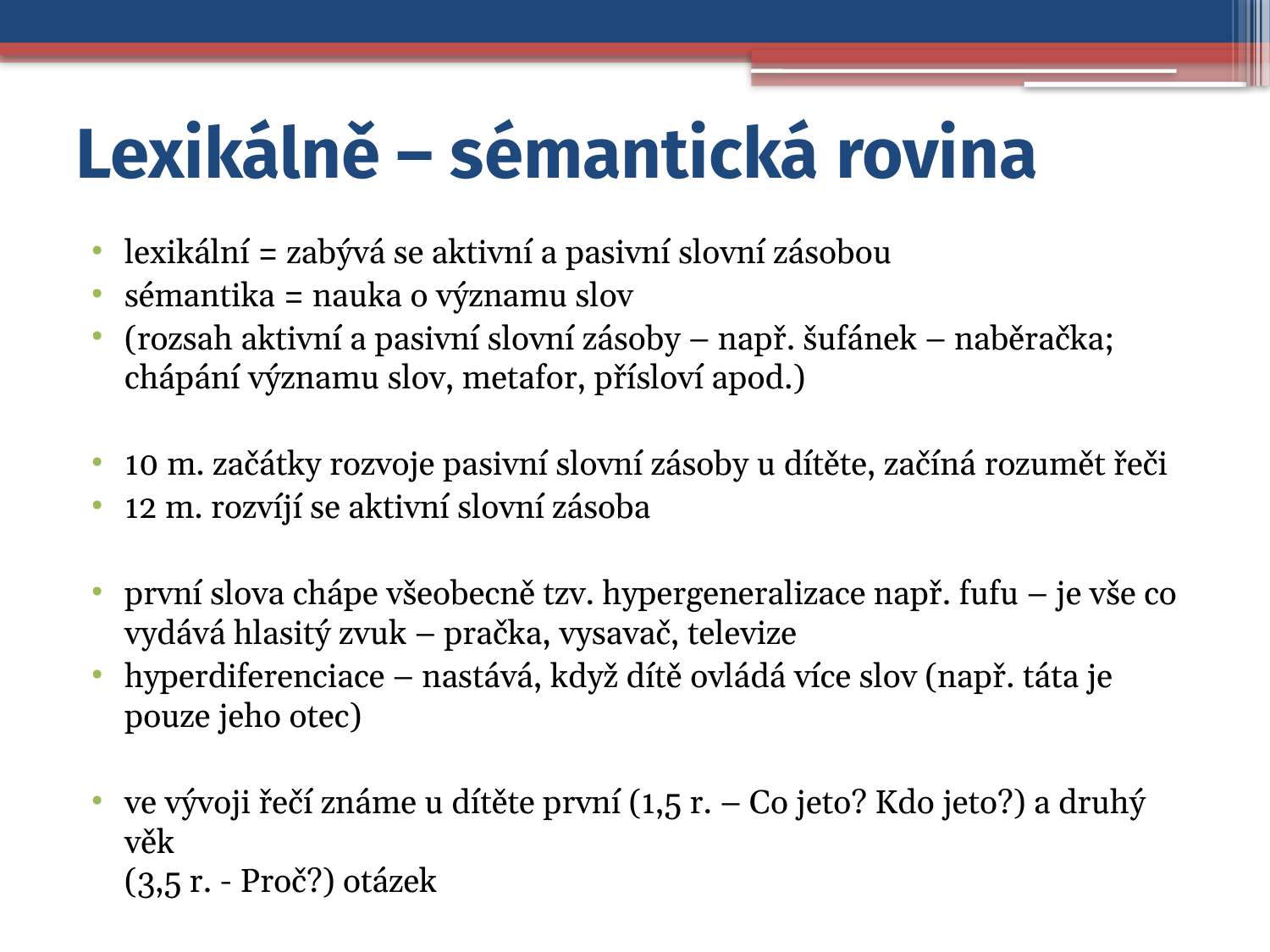

# Lexikálně – sémantická rovina
lexikální = zabývá se aktivní a pasivní slovní zásobou
sémantika = nauka o významu slov
(rozsah aktivní a pasivní slovní zásoby – např. šufánek – naběračka; chápání významu slov, metafor, přísloví apod.)

10 m. začátky rozvoje pasivní slovní zásoby u dítěte, začíná rozumět řeči
12 m. rozvíjí se aktivní slovní zásoba

první slova chápe všeobecně tzv. hypergeneralizace např. fufu – je vše co vydává hlasitý zvuk – pračka, vysavač, televize
hyperdiferenciace – nastává, když dítě ovládá více slov (např. táta je pouze jeho otec)

ve vývoji řečí známe u dítěte první (1,5 r. – Co jeto? Kdo jeto?) a druhý věk
(3,5 r. - Proč?) otázek